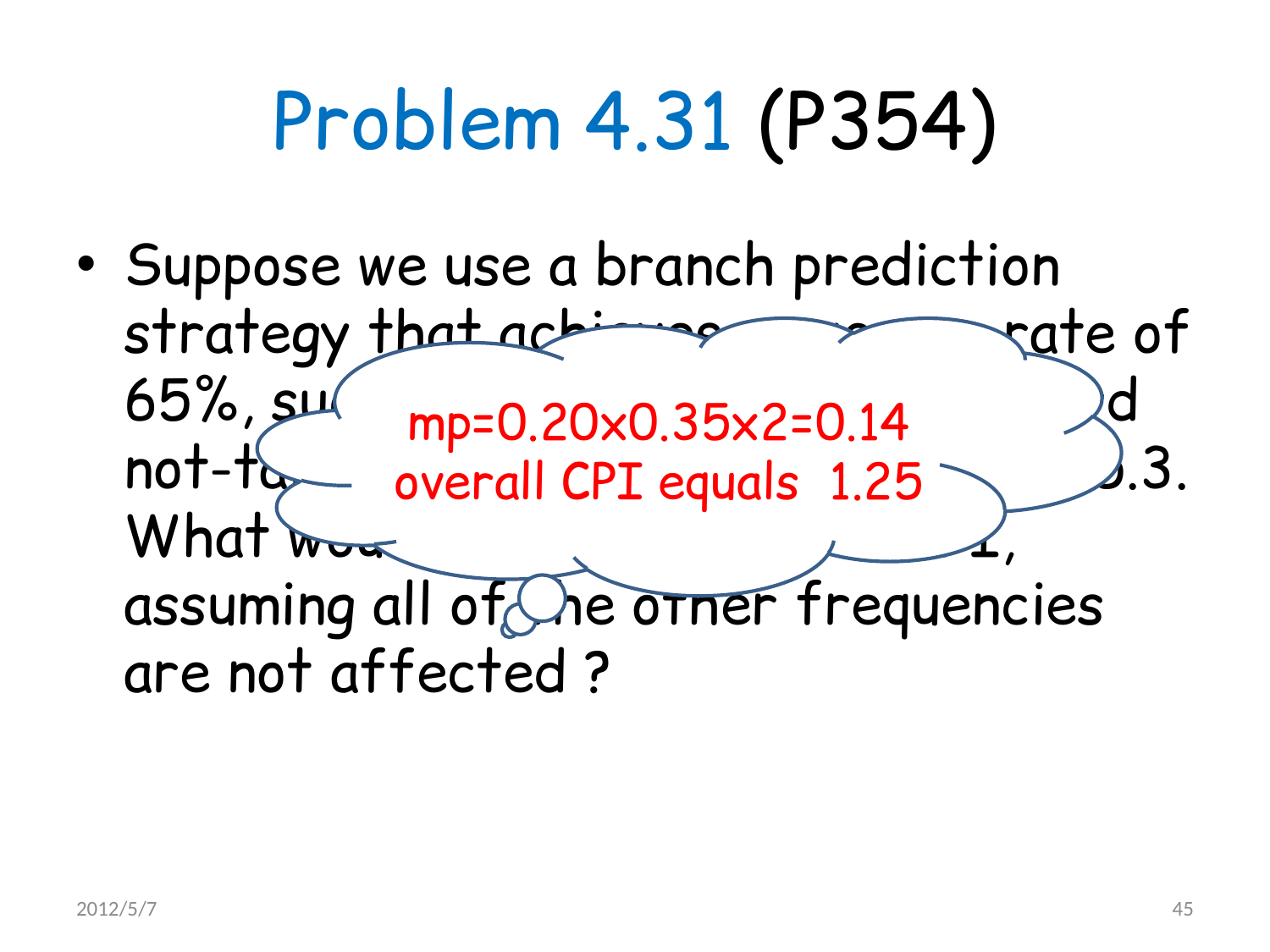

# Problem 4.31 (P354)
Suppose we use a branch prediction strategy that achieves a success rate of 65%, such as backward taken, forward not-taken, as described in Section 4.5.3. What would be the impact on CPI, assuming all of the other frequencies are not affected ?
mp=0.20x0.35x2=0.14
overall CPI equals  1.25
2012/5/7
45